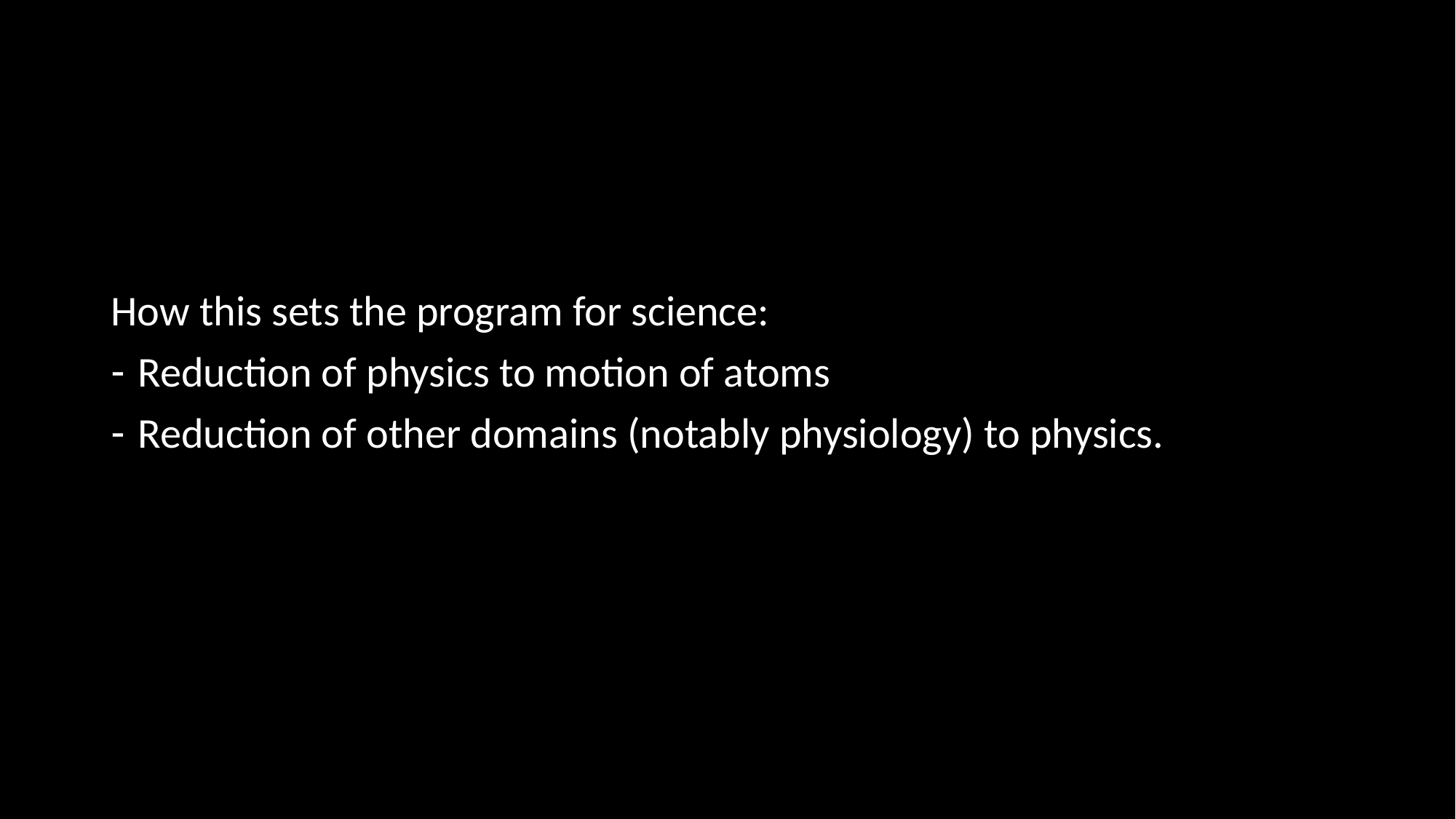

#

How this sets the program for science:
Reduction of physics to motion of atoms
Reduction of other domains (notably physiology) to physics.